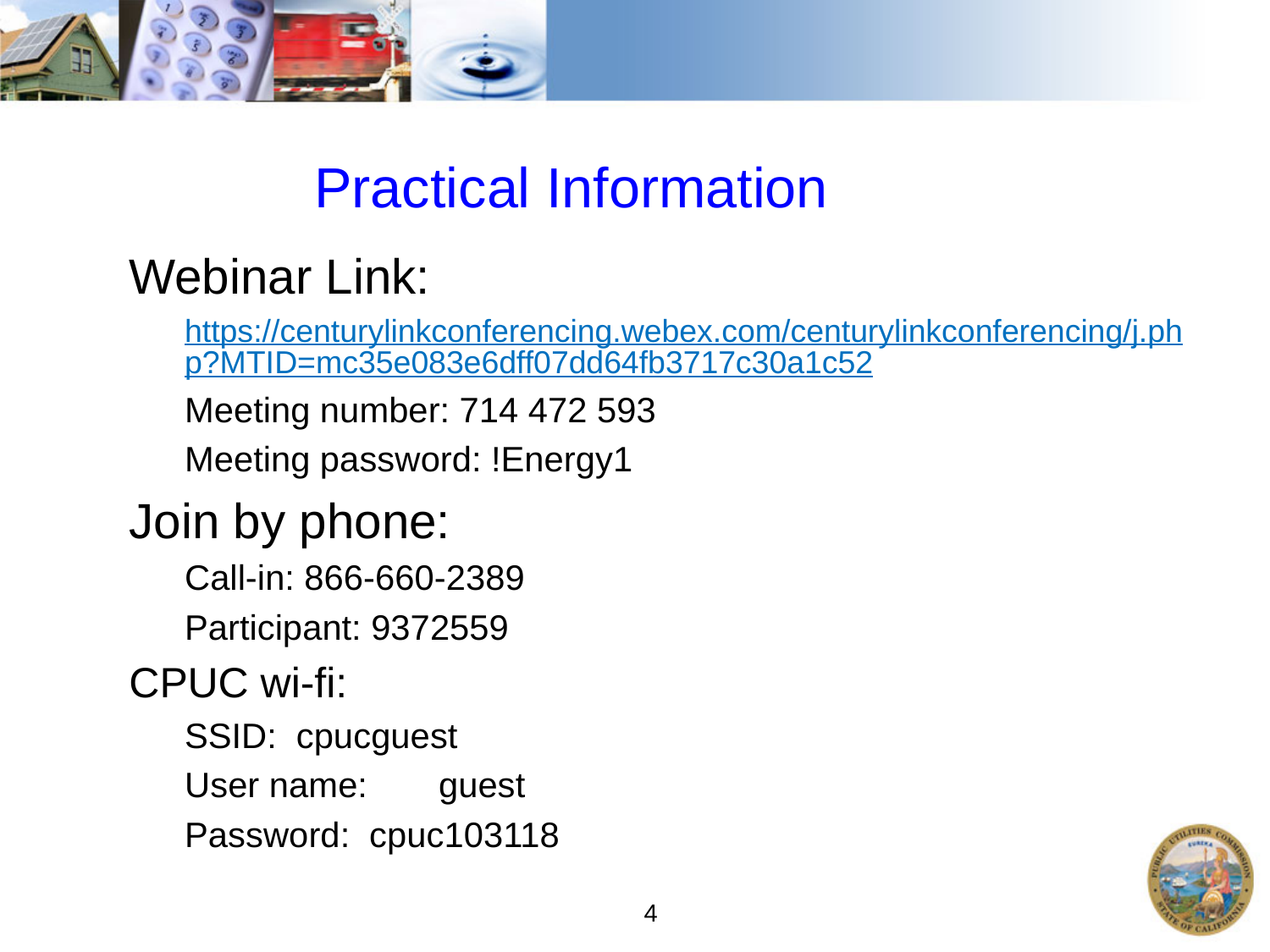

# Practical Information
Webinar Link:
https://centurylinkconferencing.webex.com/centurylinkconferencing/j.php?MTID=mc35e083e6dff07dd64fb3717c30a1c52
Meeting number: 714 472 593
Meeting password: !Energy1
Join by phone:
Call-in: 866-660-2389
Participant: 9372559
CPUC wi-fi:
SSID:  cpucguest
User name:	guest
Password:  cpuc103118

4